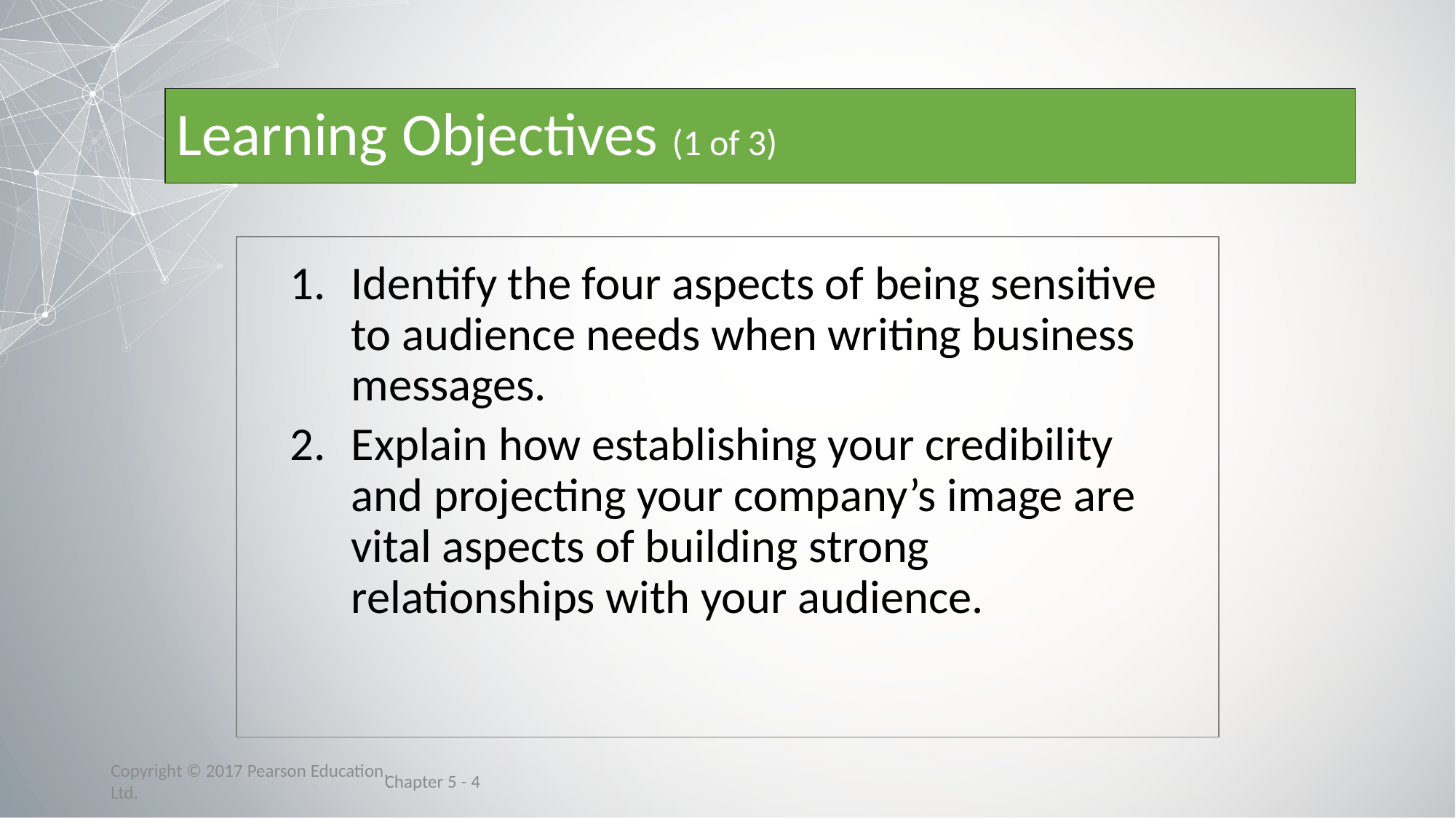

# Learning Objectives (1 of 3)

Identify the four aspects of being sensitive to audience needs when writing business messages.
Explain how establishing your credibility and projecting your company’s image are vital aspects of building strong relationships with your audience.

Chapter 5 - 4
Copyright © 2017 Pearson Education, Ltd.